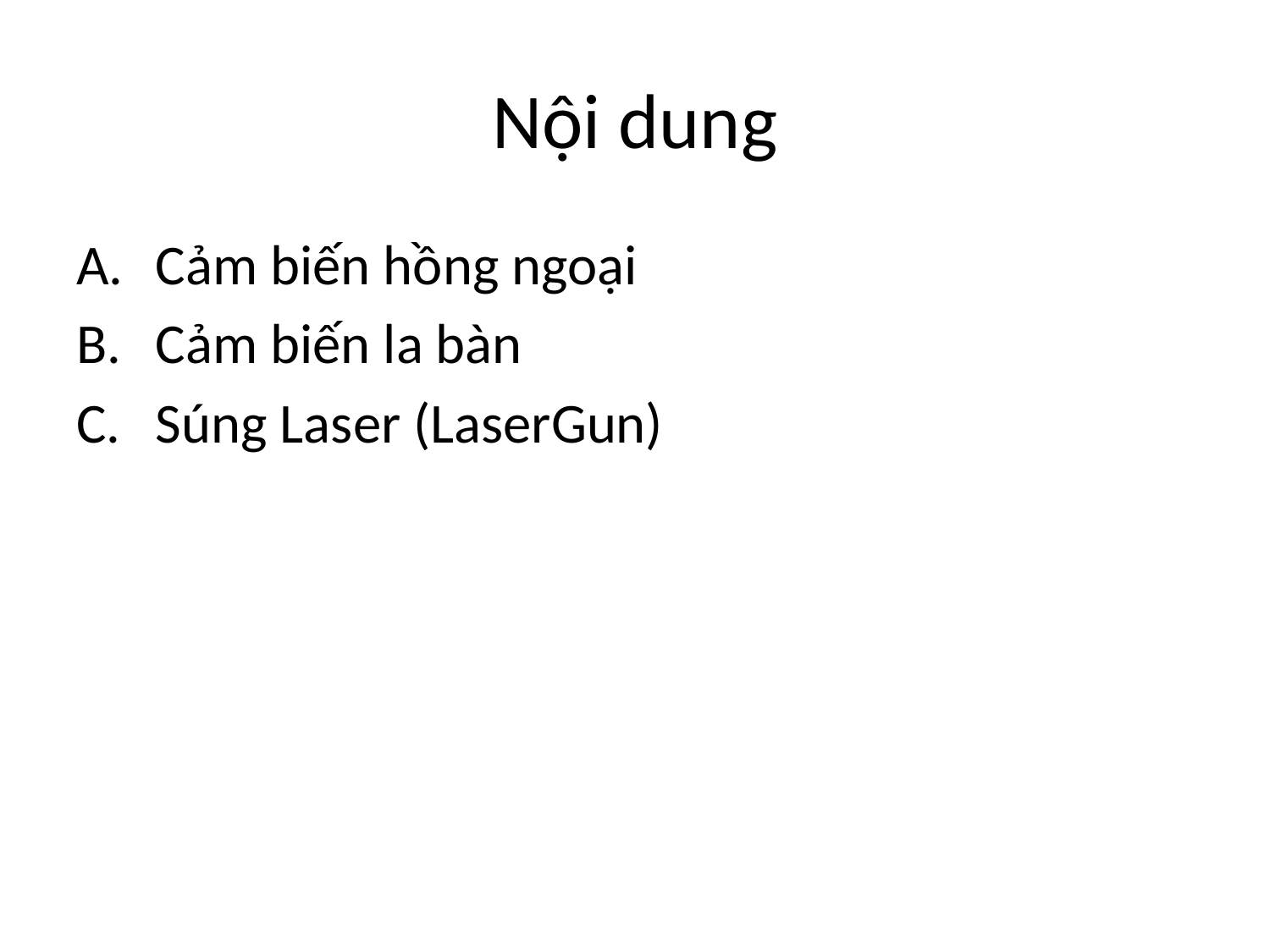

# Nội dung
Cảm biến hồng ngoại
Cảm biến la bàn
Súng Laser (LaserGun)